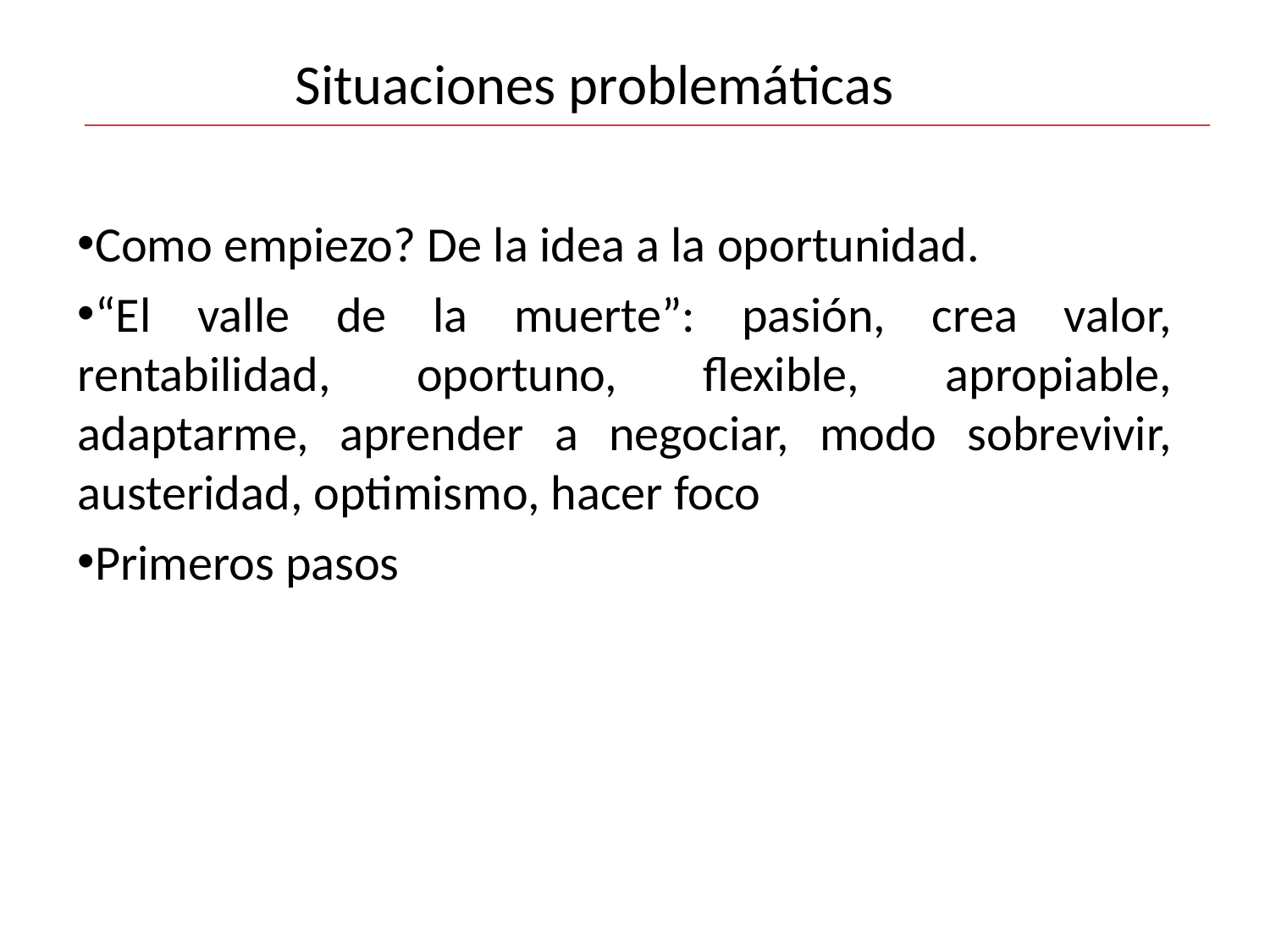

# Situaciones problemáticas
Como empiezo? De la idea a la oportunidad.
“El valle de la muerte”: pasión, crea valor, rentabilidad, oportuno, flexible, apropiable, adaptarme, aprender a negociar, modo sobrevivir, austeridad, optimismo, hacer foco
Primeros pasos